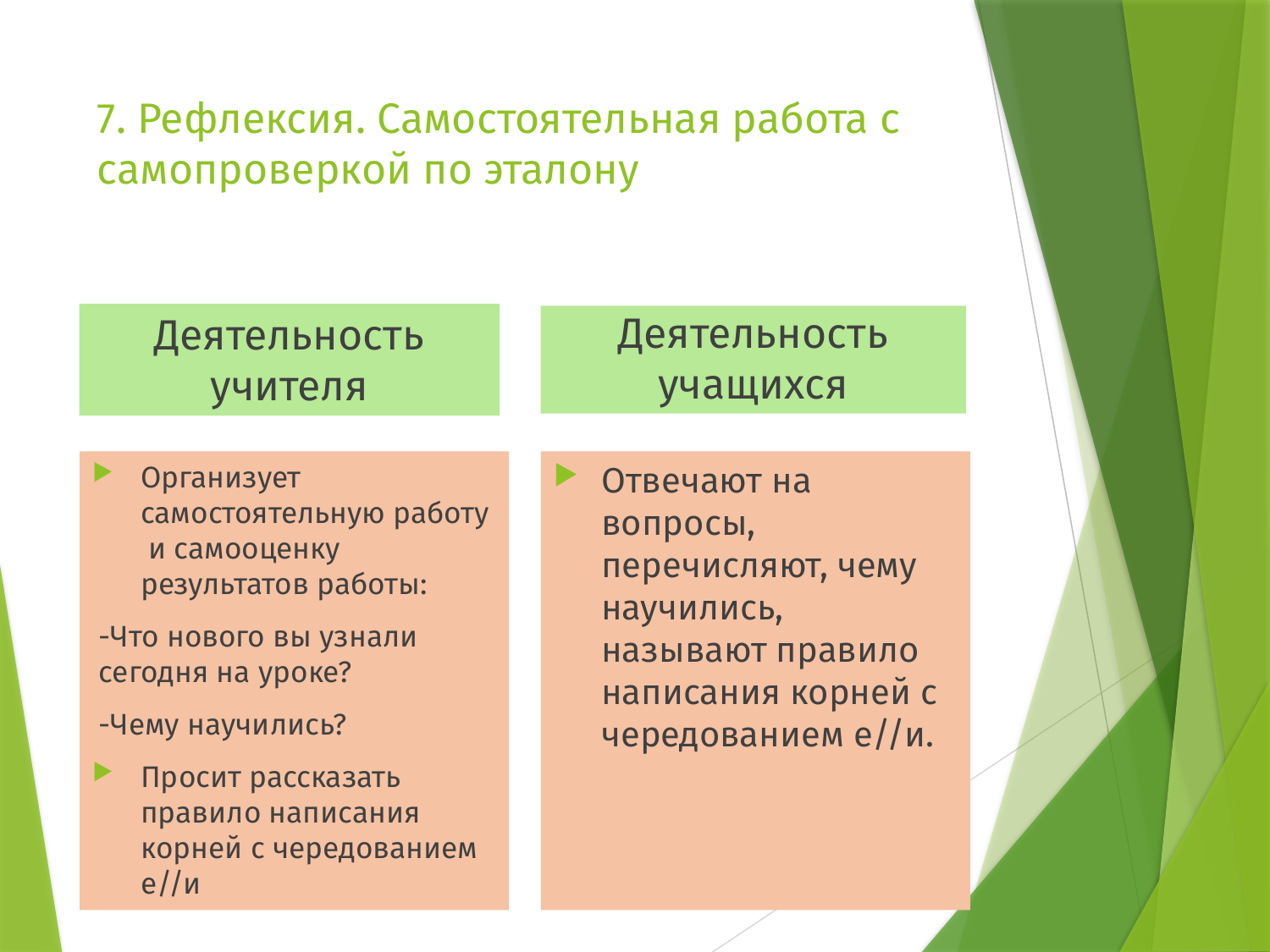

# 7. Рефлексия. Самостоятельная работа с самопроверкой по эталону
Деятельность учителя
Деятельность учащихся
Отвечают на вопросы, перечисляют, чему научились, называют правило написания корней с чередованием е//и.

Организует самостоятельную работу  и самооценку результатов работы:
-Что нового вы узнали сегодня на уроке?
-Чему научились?
Просит рассказать  правило написания корней с чередованием е//и